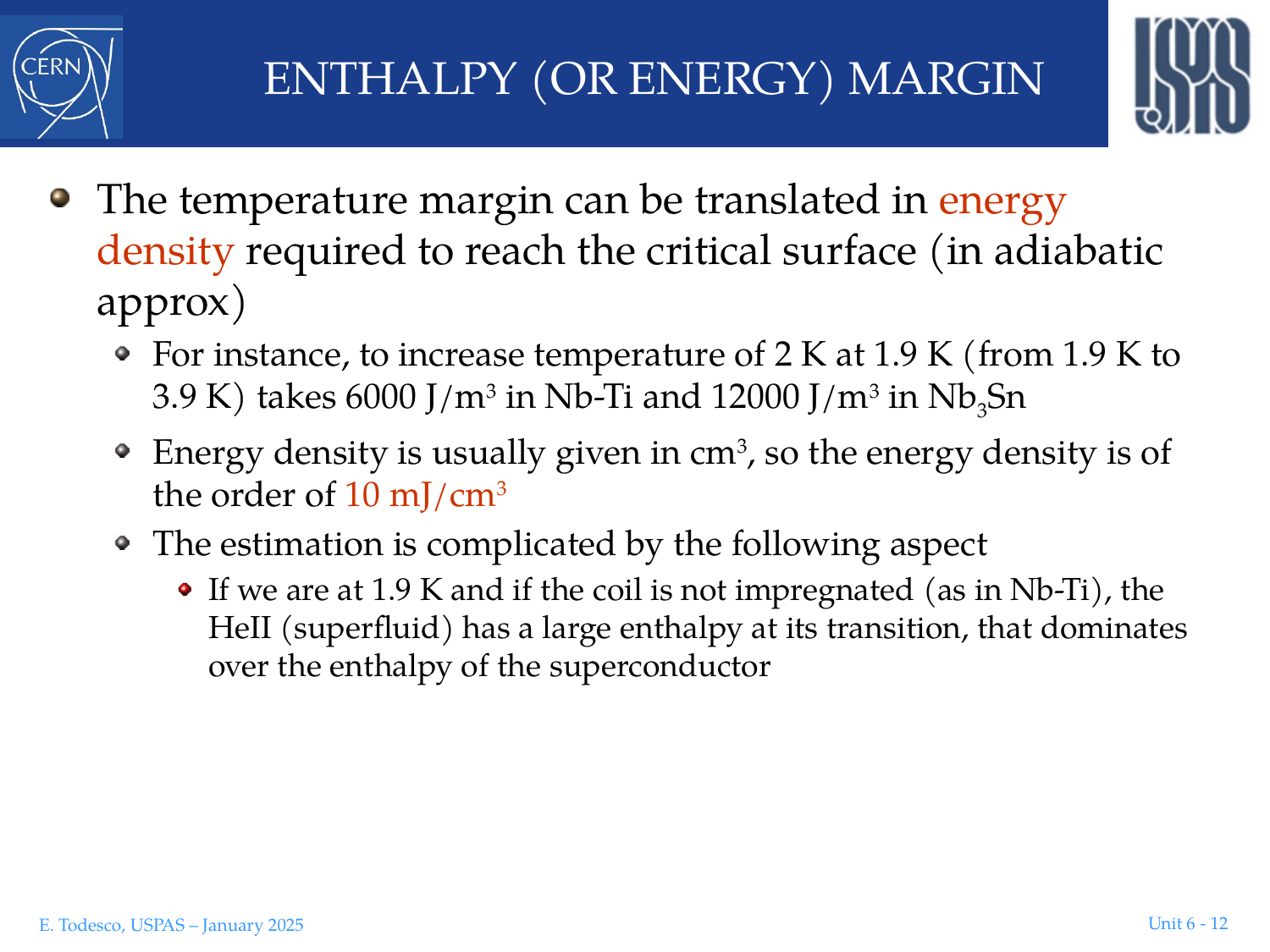

# ENTHALPY (OR ENERGY) MARGIN
The temperature margin can be translated in energy density required to reach the critical surface (in adiabatic approx)
For instance, to increase temperature of 2 K at 1.9 K (from 1.9 K to 3.9 K) takes 6000 J/m3 in Nb-Ti and 12000 J/m3 in Nb3Sn
Energy density is usually given in cm3, so the energy density is of the order of 10 mJ/cm3
The estimation is complicated by the following aspect
If we are at 1.9 K and if the coil is not impregnated (as in Nb-Ti), the HeII (superfluid) has a large enthalpy at its transition, that dominates over the enthalpy of the superconductor

Unit 6 - 12